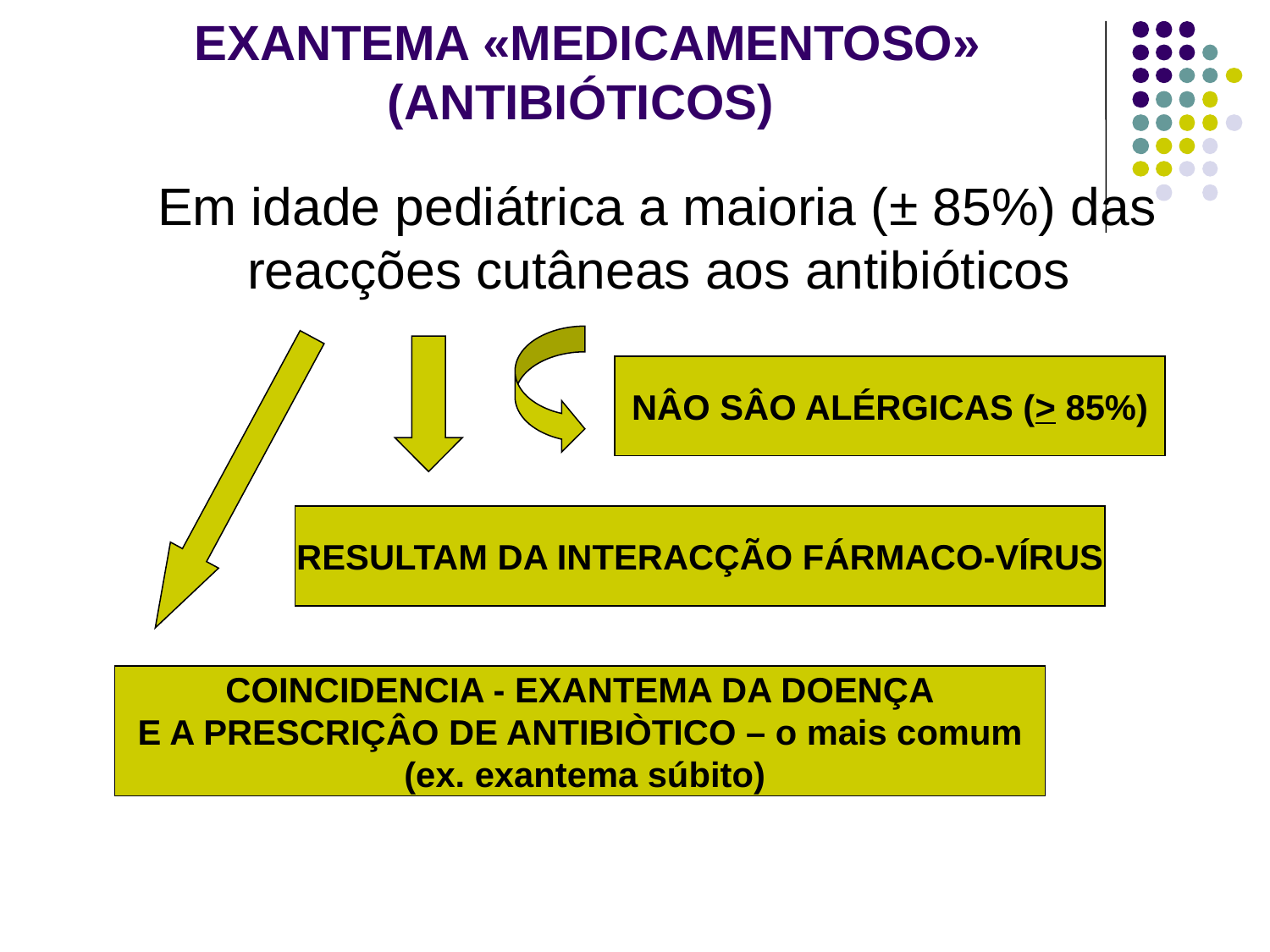

# EXANTEMA «MEDICAMENTOSO» (ANTIBIÓTICOS)
   Em idade pediátrica a maioria (± 85%) das reacções cutâneas aos antibióticos

NÂO SÂO ALÉRGICAS (> 85%)
RESULTAM DA INTERACÇÃO FÁRMACO-VÍRUS
COINCIDENCIA - EXANTEMA DA DOENÇA
E A PRESCRIÇÂO DE ANTIBIÒTICO – o mais comum
 (ex. exantema súbito)